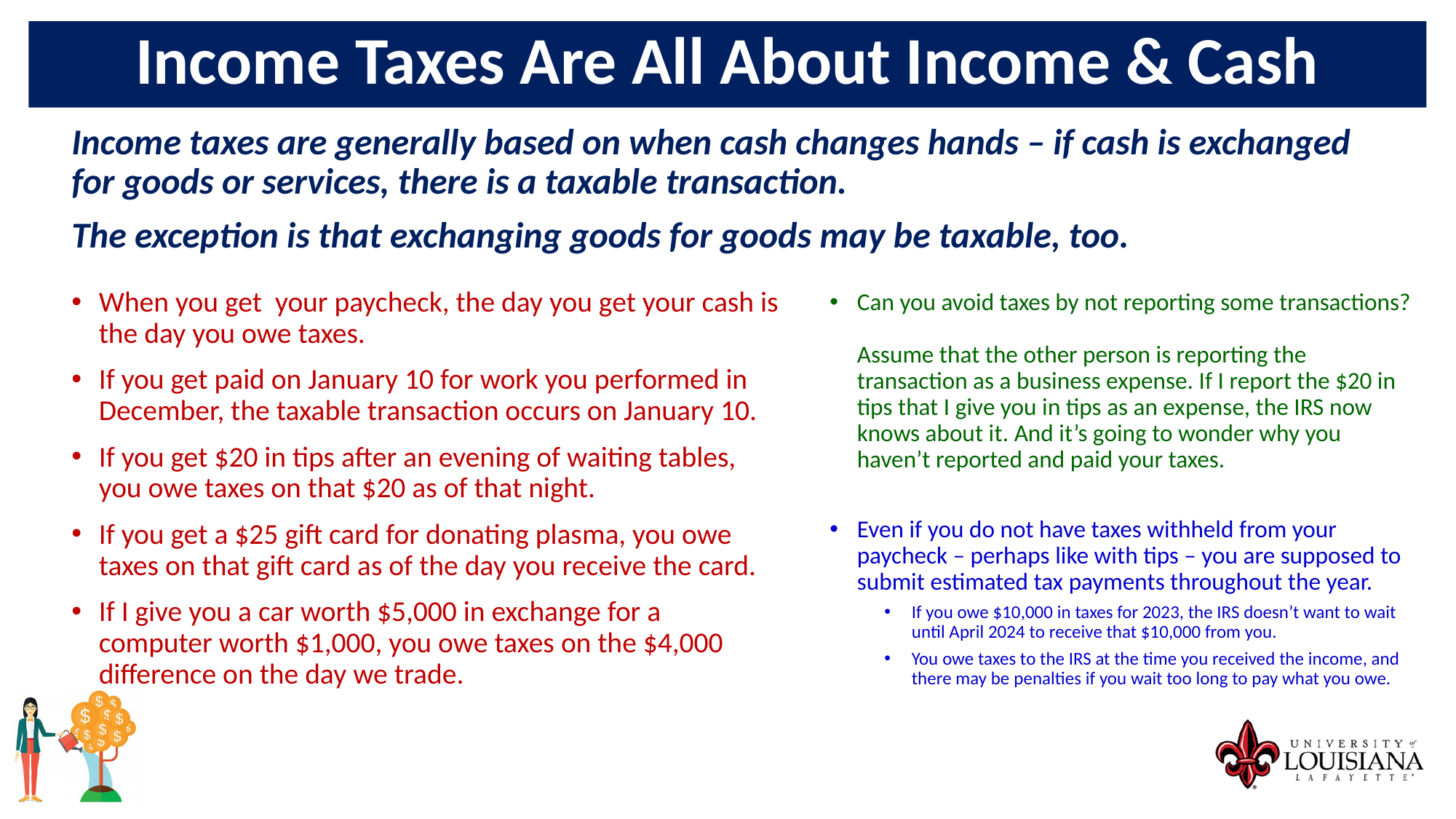

Income Taxes Are All About Income & Cash
Income taxes are generally based on when cash changes hands – if cash is exchanged for goods or services, there is a taxable transaction.
The exception is that exchanging goods for goods may be taxable, too.

When you get  your paycheck, the day you get your cash is the day you owe taxes.
If you get paid on January 10 for work you performed in December, the taxable transaction occurs on January 10.
If you get $20 in tips after an evening of waiting tables, you owe taxes on that $20 as of that night.
If you get a $25 gift card for donating plasma, you owe taxes on that gift card as of the day you receive the card.
If I give you a car worth $5,000 in exchange for a computer worth $1,000, you owe taxes on the $4,000 difference on the day we trade.
Can you avoid taxes by not reporting some transactions?
Assume that the other person is reporting the transaction as a business expense. If I report the $20 in tips that I give you in tips as an expense, the IRS now knows about it. And it’s going to wonder why you haven’t reported and paid your taxes.
Even if you do not have taxes withheld from your paycheck – perhaps like with tips – you are supposed to submit estimated tax payments throughout the year.
If you owe $10,000 in taxes for 2023, the IRS doesn’t want to wait until April 2024 to receive that $10,000 from you.
You owe taxes to the IRS at the time you received the income, and there may be penalties if you wait too long to pay what you owe.